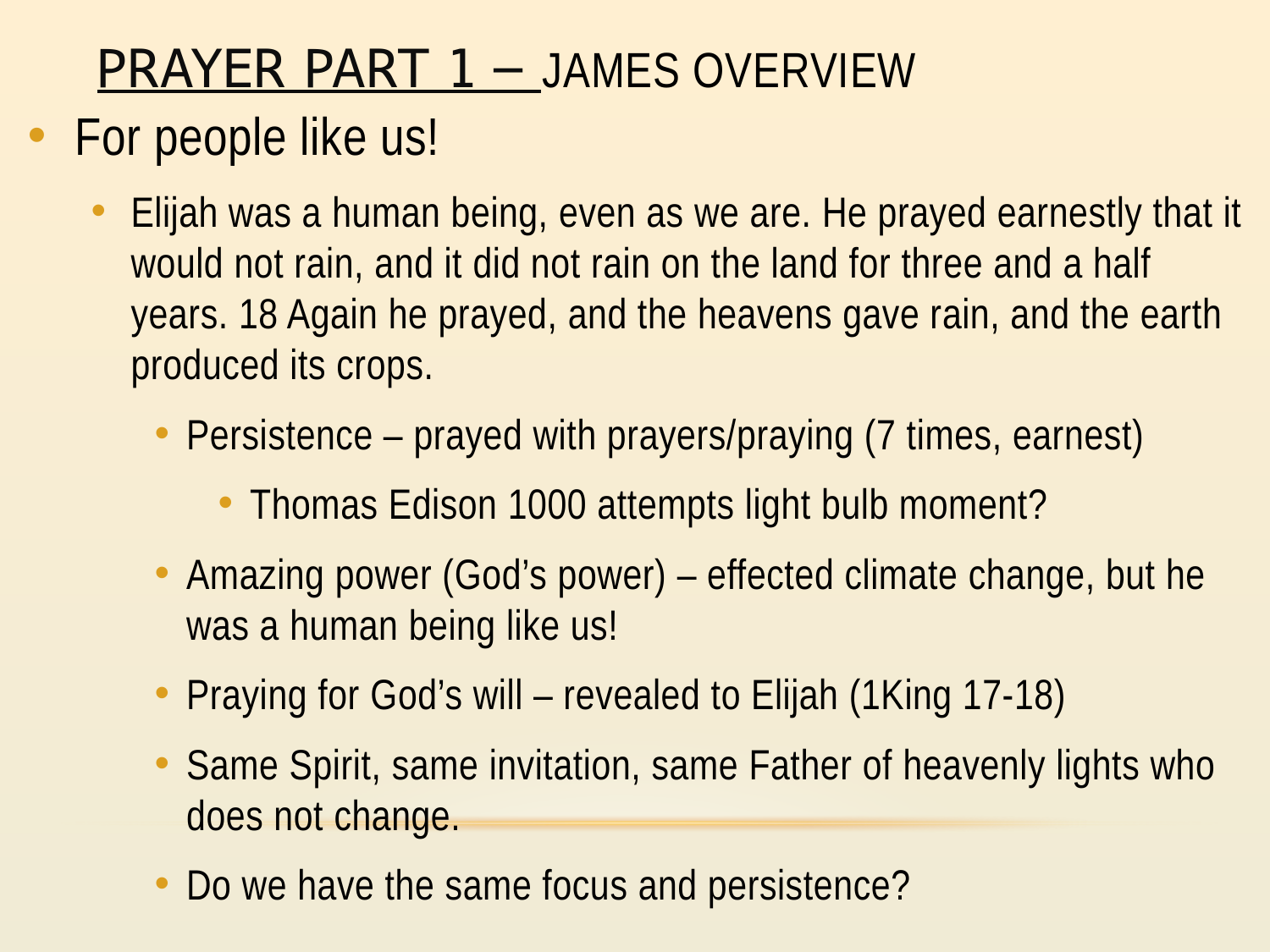

# Prayer part 1 – James overview
For people like us!
Elijah was a human being, even as we are. He prayed earnestly that it would not rain, and it did not rain on the land for three and a half years. 18 Again he prayed, and the heavens gave rain, and the earth produced its crops.
Persistence – prayed with prayers/praying (7 times, earnest)
Thomas Edison 1000 attempts light bulb moment?
Amazing power (God’s power) – effected climate change, but he was a human being like us!
Praying for God’s will – revealed to Elijah (1King 17-18)
Same Spirit, same invitation, same Father of heavenly lights who does not change.
Do we have the same focus and persistence?